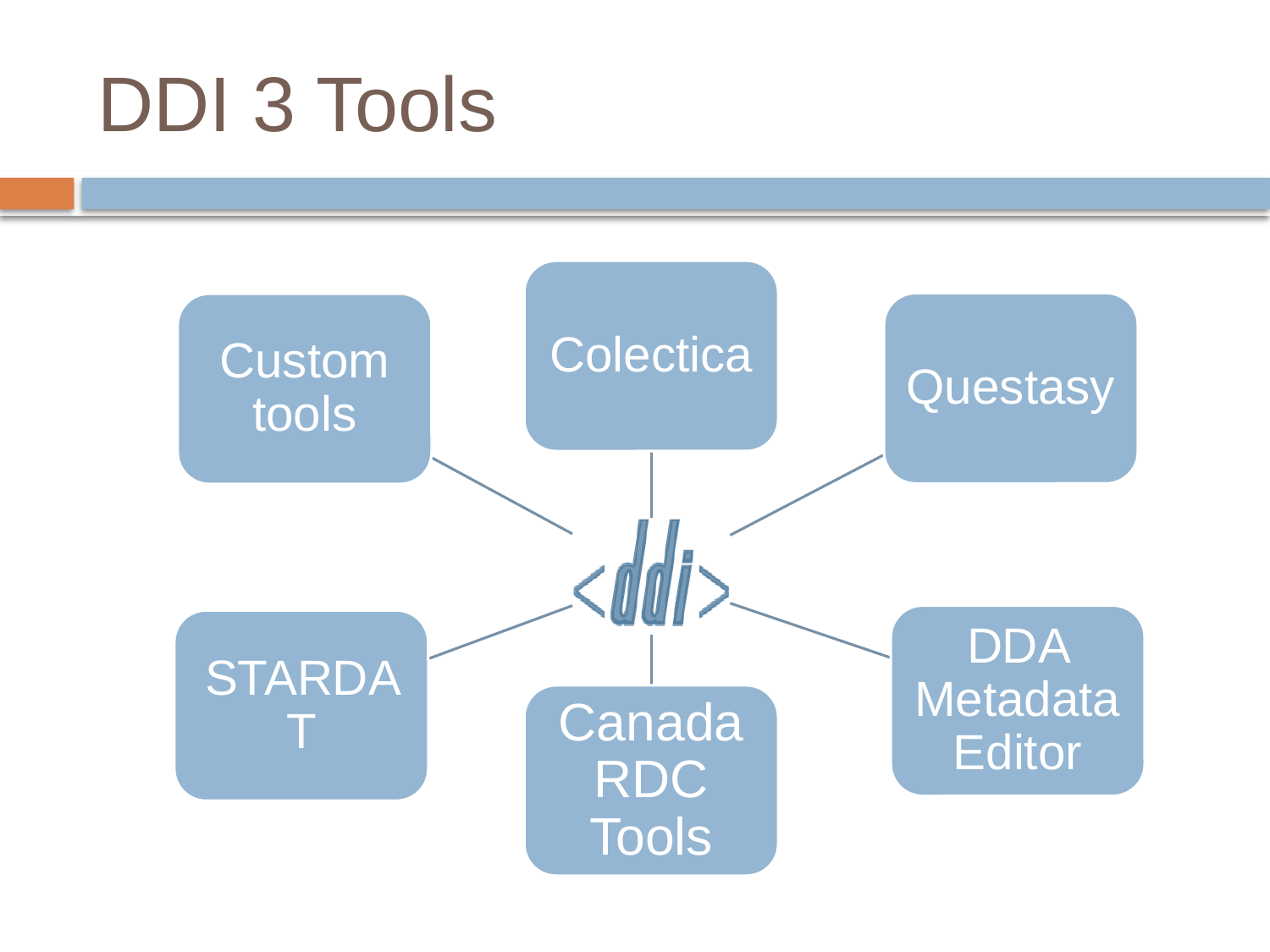

# DDI 3 Tools

Colectica
Questasy
DDA Metadata Editor
Canada RDC Tools
STARDAT
Custom tools